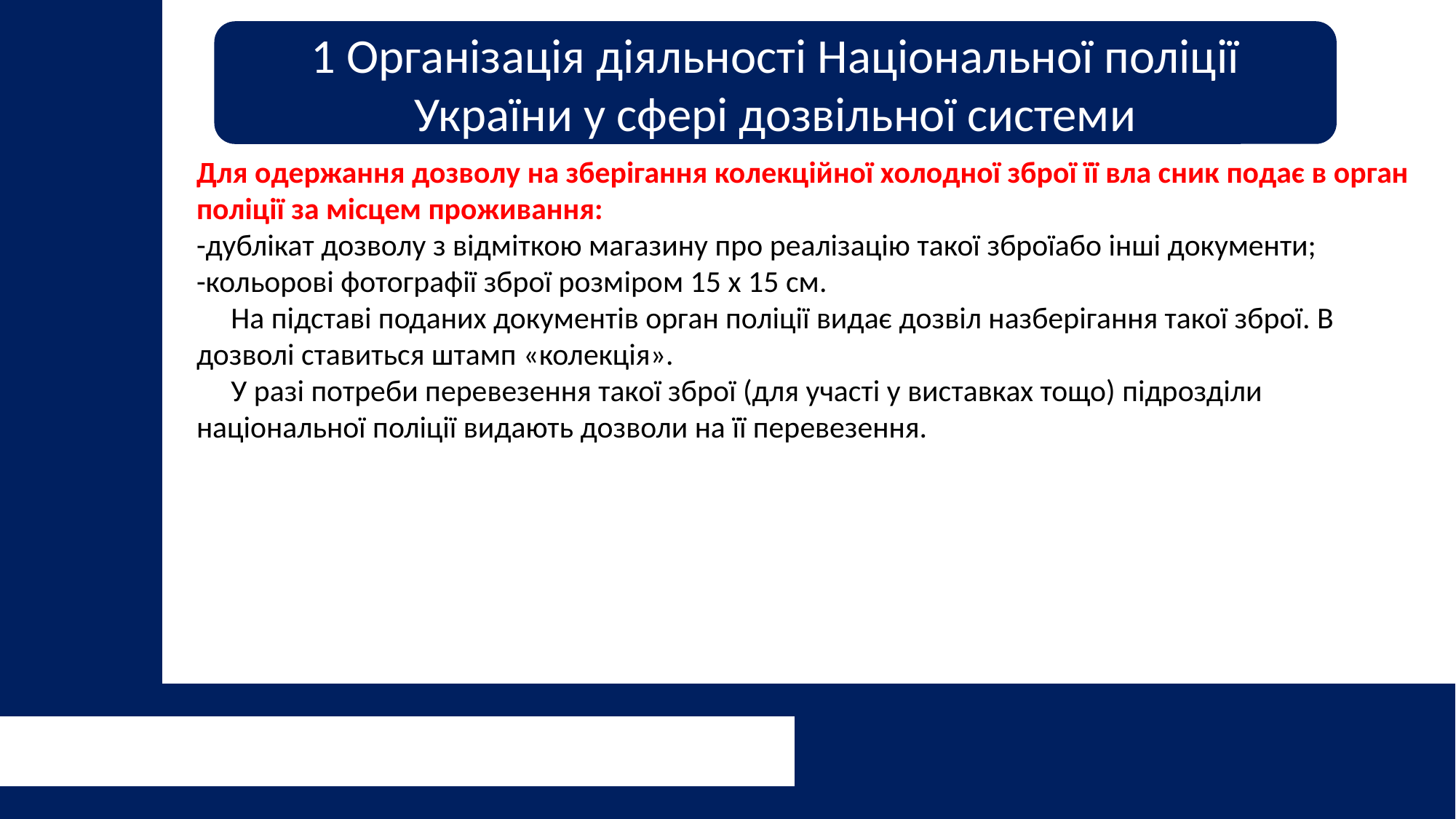

1 Організація діяльності Національної поліції України у сфері дозвільної системи
Для одержання дозволу на зберігання колекційної холодної зброї її вла сник подає в орган поліції за місцем проживання:
-дублікат дозволу з відміткою магазину про реалізацію такої зброїабо інші документи;
-кольорові фотографії зброї розміром 15 х 15 см.
     На підставі поданих документів орган поліції видає дозвіл назберігання такої зброї. В дозволі ставиться штамп «колекція».
     У разі потреби перевезення такої зброї (для участі у виставках тощо) підрозділи національної поліції видають дозволи на її перевезення.